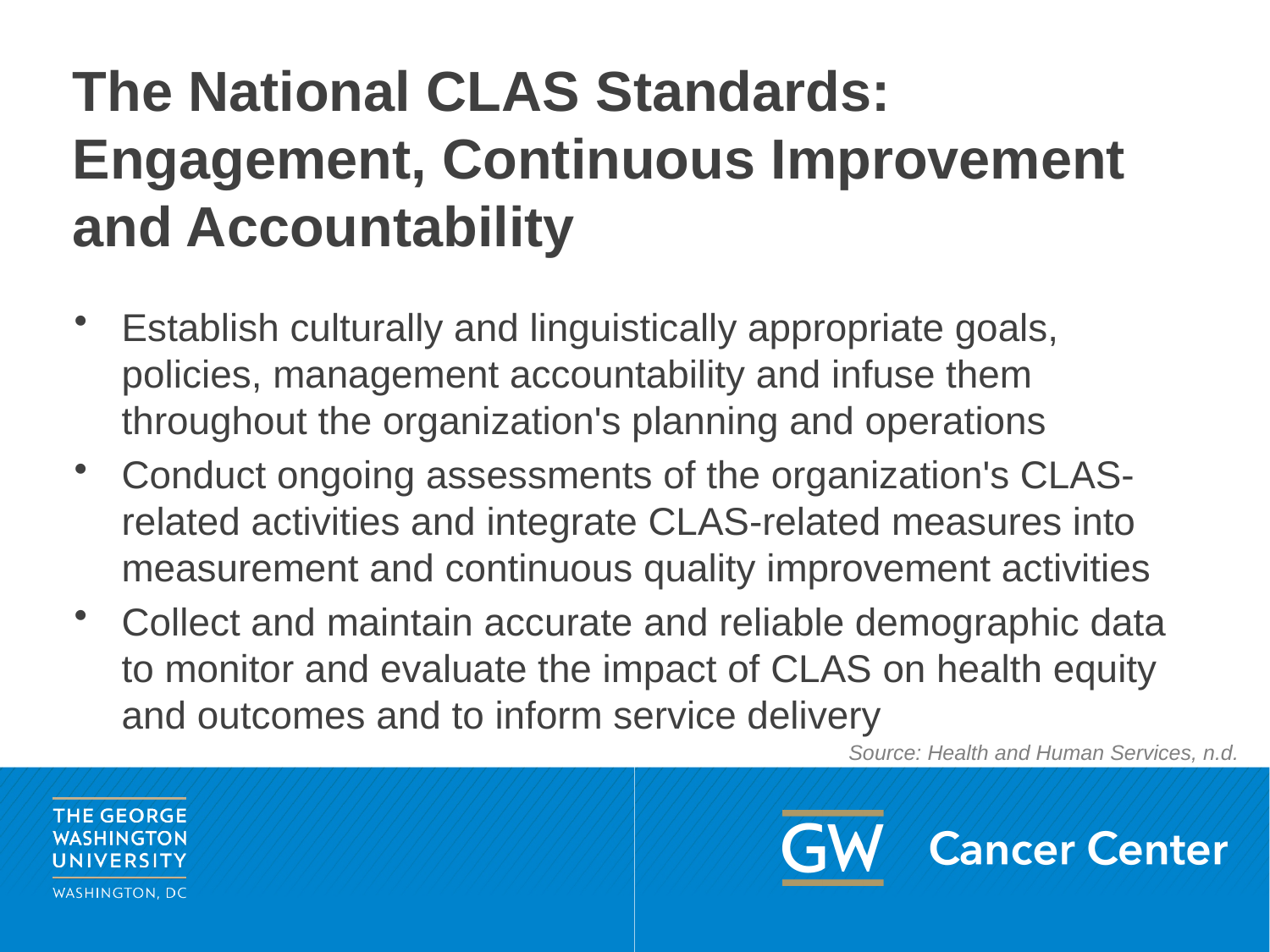

# The National CLAS Standards: Engagement, Continuous Improvement and Accountability
Establish culturally and linguistically appropriate goals, policies, management accountability and infuse them throughout the organization's planning and operations
Conduct ongoing assessments of the organization's CLAS-related activities and integrate CLAS-related measures into measurement and continuous quality improvement activities
Collect and maintain accurate and reliable demographic data to monitor and evaluate the impact of CLAS on health equity and outcomes and to inform service delivery
Source: Health and Human Services, n.d.